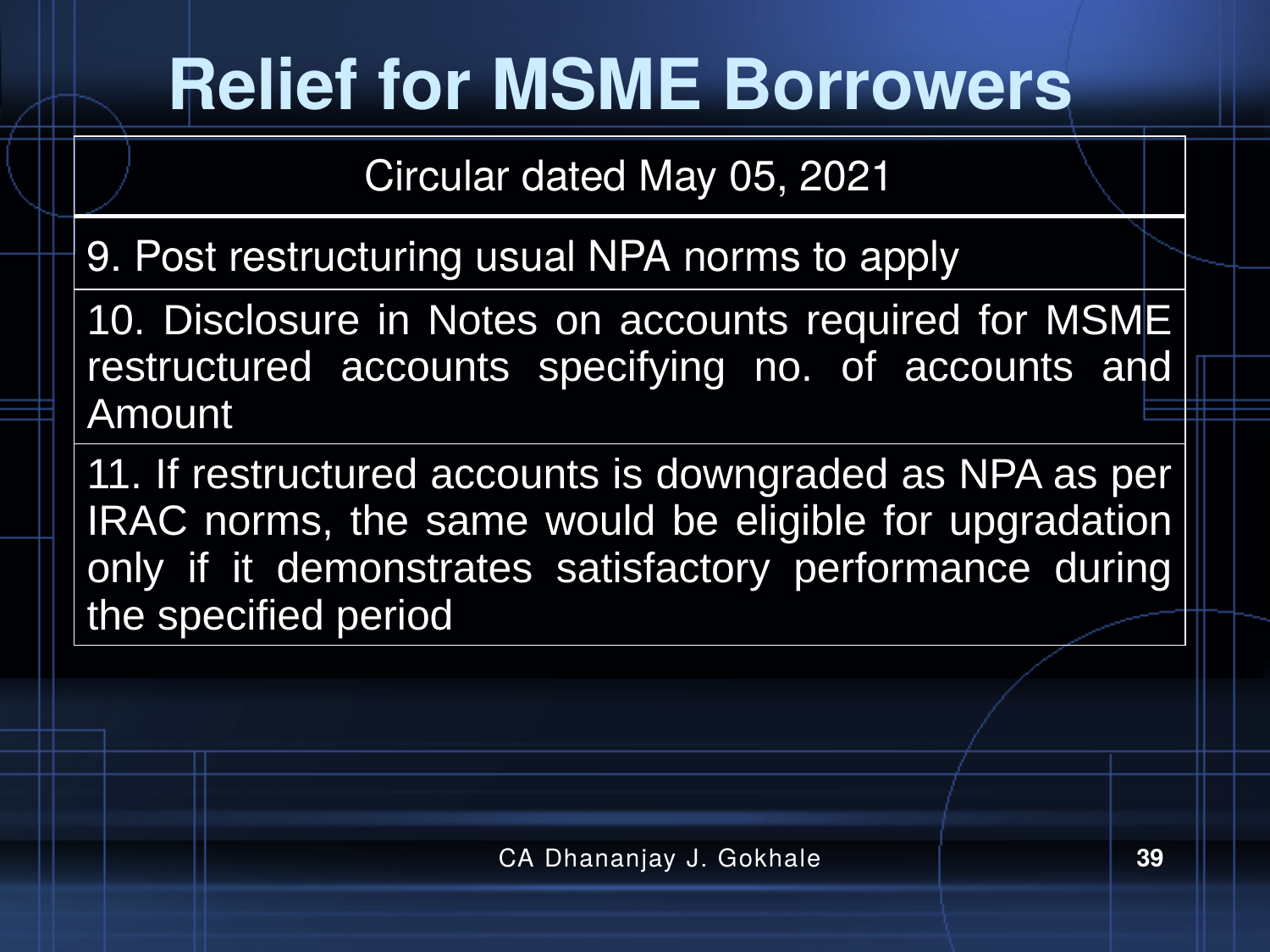

# Relief for MSME Borrowers
| Circular dated May 05, 2021 |
| --- |
| 9. Post restructuring usual NPA norms to apply |
| 10. Disclosure in Notes on accounts required for MSME restructured accounts specifying no. of accounts and Amount |
| 11. If restructured accounts is downgraded as NPA as per IRAC norms, the same would be eligible for upgradation only if it demonstrates satisfactory performance during the specified period |
CA Dhananjay J. Gokhale
39